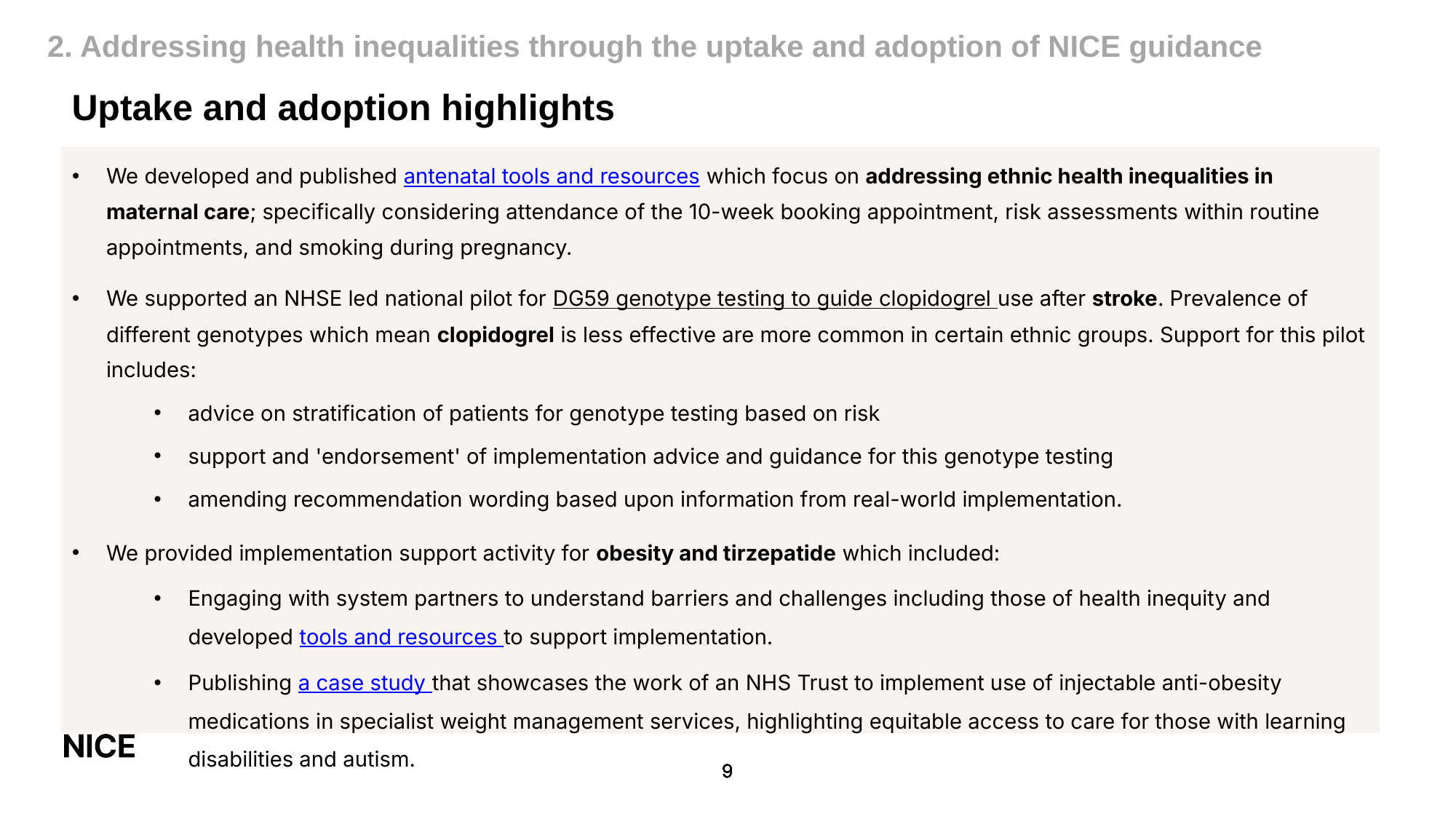

2. Addressing health inequalities through the uptake and adoption of NICE guidance
# Uptake and adoption highlights
We developed and published antenatal tools and resources which focus on addressing ethnic health inequalities in maternal care; specifically considering attendance of the 10-week booking appointment, risk assessments within routine appointments, and smoking during pregnancy.
We supported an NHSE led national pilot for DG59 genotype testing to guide clopidogrel use after stroke. Prevalence of different genotypes which mean clopidogrel is less effective are more common in certain ethnic groups. Support for this pilot includes:
advice on stratification of patients for genotype testing based on risk
support and 'endorsement' of implementation advice and guidance for this genotype testing
amending recommendation wording based upon information from real-world implementation.
We provided implementation support activity for obesity and tirzepatide which included:
Engaging with system partners to understand barriers and challenges including those of health inequity and developed tools and resources to support implementation.
Publishing a case study that showcases the work of an NHS Trust to implement use of injectable anti-obesity medications in specialist weight management services, highlighting equitable access to care for those with learning disabilities and autism.